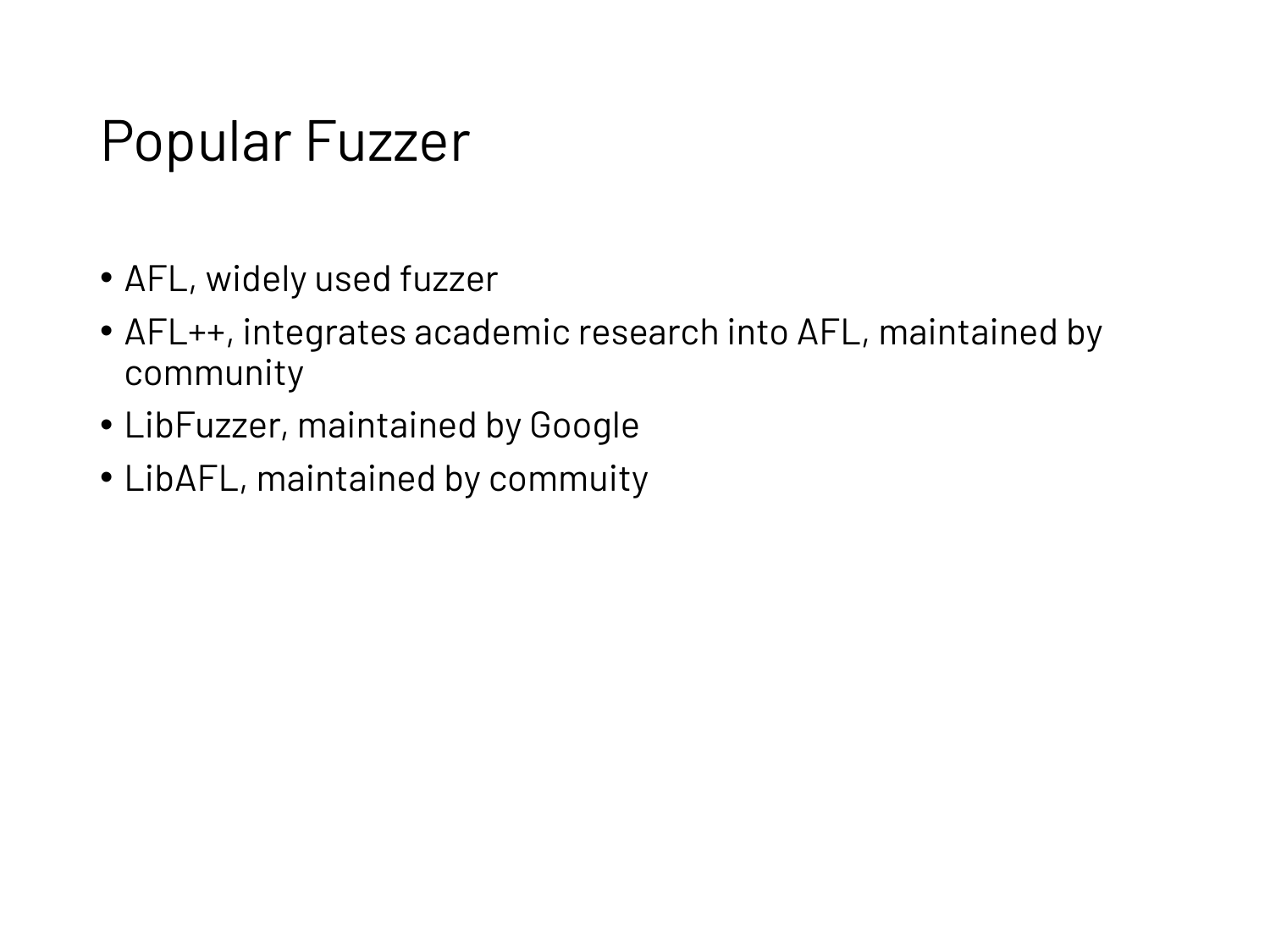

# Popular Fuzzer
AFL, widely used fuzzer
AFL++, integrates academic research into AFL, maintained by community
LibFuzzer, maintained by Google
LibAFL, maintained by commuity